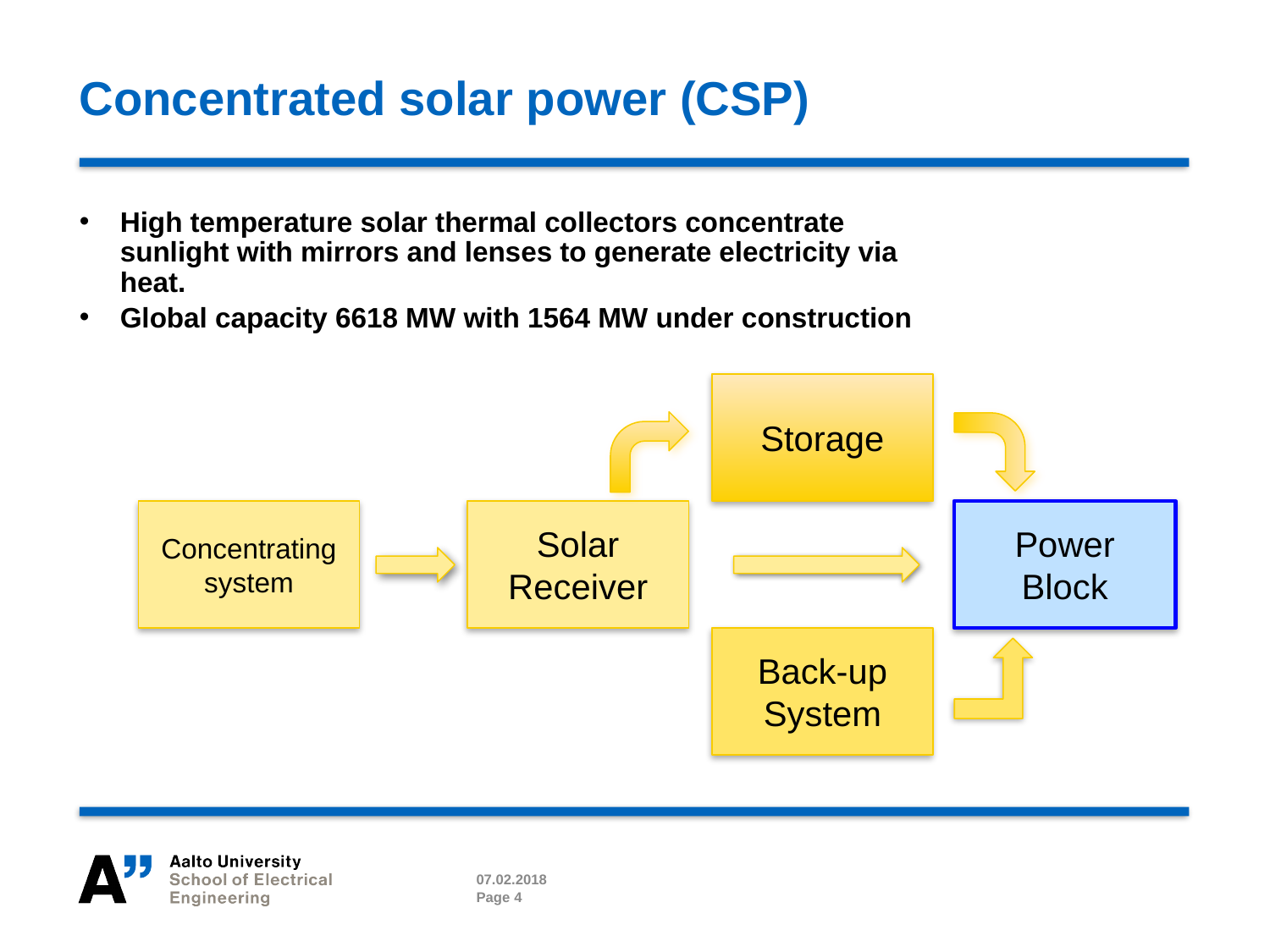

# Concentrated solar power (CSP)
High temperature solar thermal collectors concentrate sunlight with mirrors and lenses to generate electricity via heat.
Global capacity 6618 MW with 1564 MW under construction

Storage

Solar Receiver
Power Block
Concentrating system

Back-up System

07.02.2018
Page 4